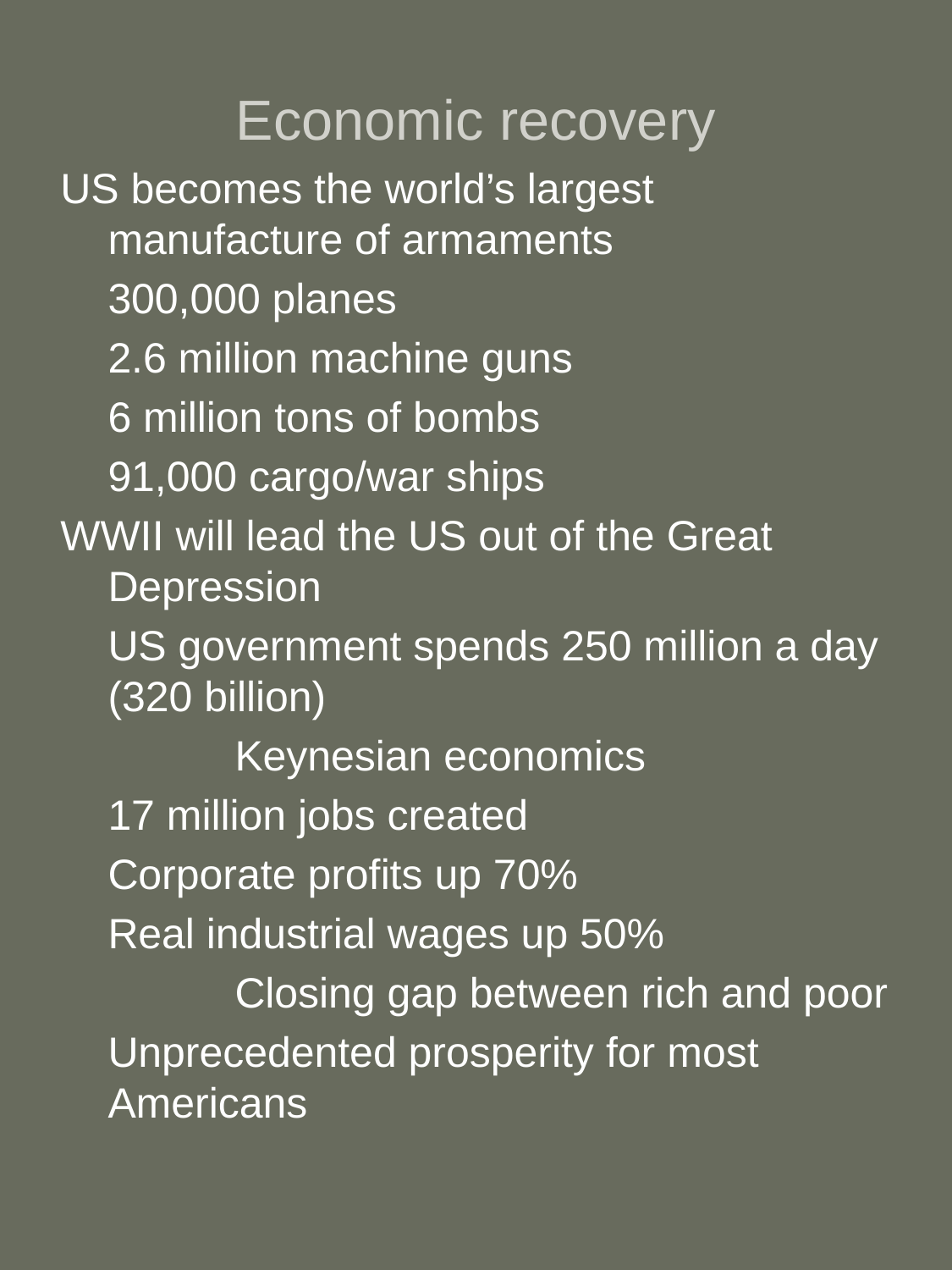

# Economic recovery
US becomes the world’s largest manufacture of armaments
	300,000 planes
	2.6 million machine guns
	6 million tons of bombs
	91,000 cargo/war ships
WWII will lead the US out of the Great Depression
	US government spends 250 million a day (320 billion)
		Keynesian economics
	17 million jobs created
	Corporate profits up 70%
	Real industrial wages up 50%
		Closing gap between rich and poor
	Unprecedented prosperity for most Americans